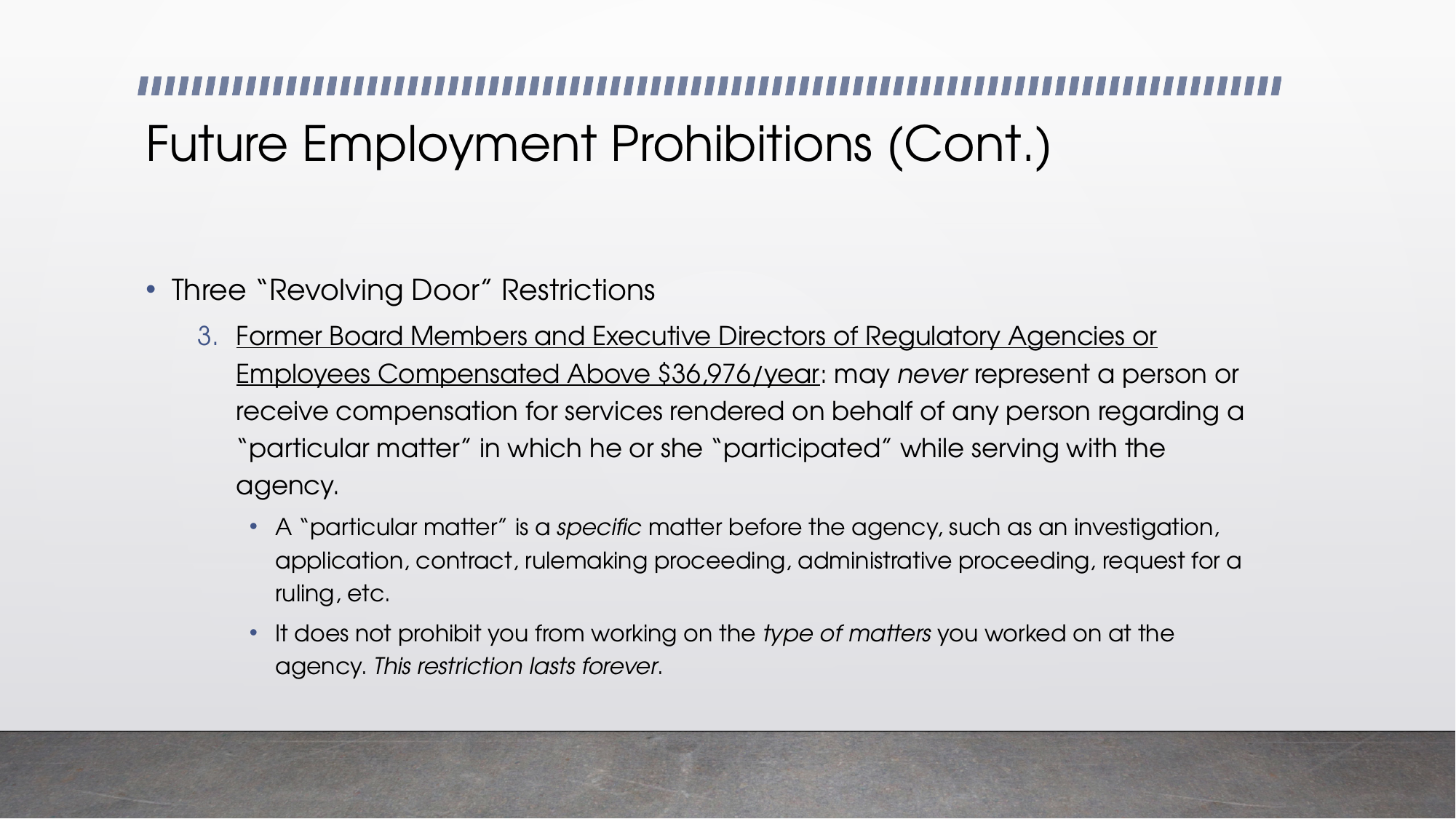

# Future Employment Prohibitions (Cont.)
Three “Revolving Door” Restrictions
Former Board Members and Executive Directors of Regulatory Agencies or Employees Compensated Above $36,976/year: may never represent a person or receive compensation for services rendered on behalf of any person regarding a “particular matter” in which he or she “participated” while serving with the agency.
A “particular matter” is a specific matter before the agency, such as an investigation, application, contract, rulemaking proceeding, administrative proceeding, request for a ruling, etc.
It does not prohibit you from working on the type of matters you worked on at the agency. This restriction lasts forever.